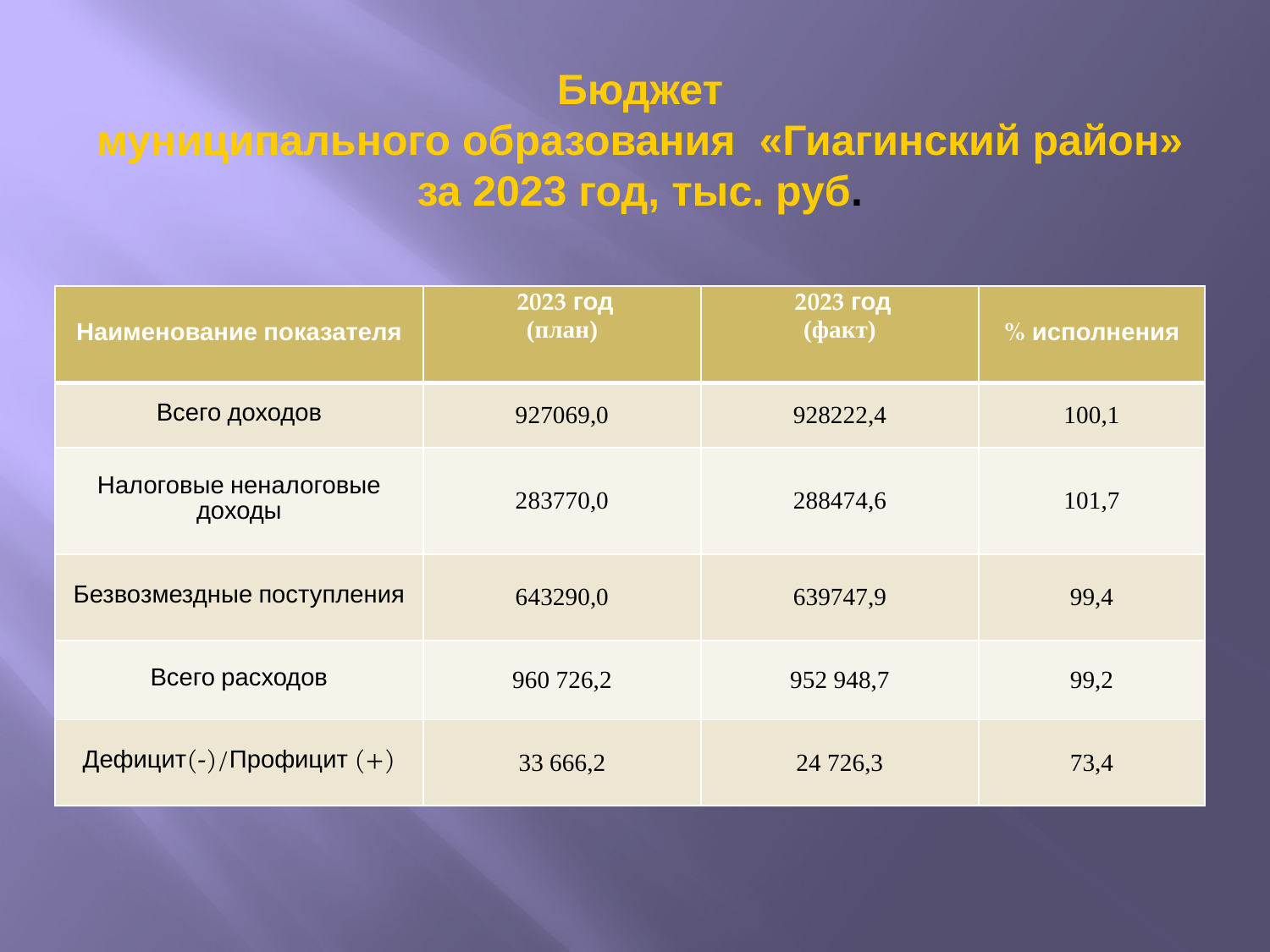

# Бюджет муниципального образования  «Гиагинский район» за 2023 год, тыс. руб.
| Наименование показателя | 2023 год (план) | 2023 год (факт) | % исполнения |
| --- | --- | --- | --- |
| Всего доходов | 927069,0 | 928222,4 | 100,1 |
| Налоговые неналоговые доходы | 283770,0 | 288474,6 | 101,7 |
| Безвозмездные поступления | 643290,0 | 639747,9 | 99,4 |
| Всего расходов | 960 726,2 | 952 948,7 | 99,2 |
| Дефицит(-)/Профицит (+) | 33 666,2 | 24 726,3 | 73,4 |